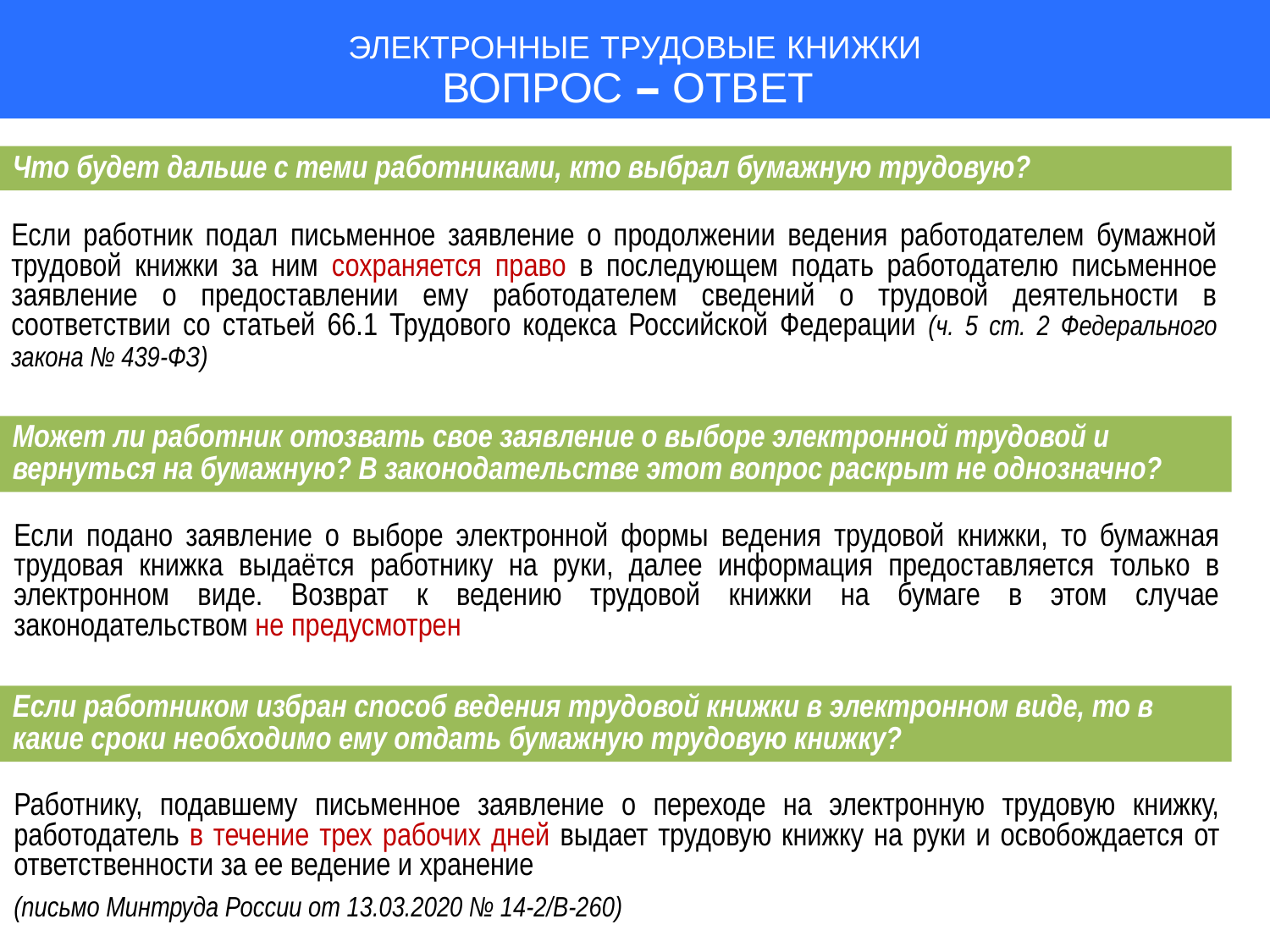

ЭЛЕКТРОННЫЕ ТРУДОВЫЕ КНИЖКИ
ВОПРОС – ОТВЕТ
Что будет дальше с теми работниками, кто выбрал бумажную трудовую?
Если работник подал письменное заявление о продолжении ведения работодателем бумажной трудовой книжки за ним сохраняется право в последующем подать работодателю письменное заявление о предоставлении ему работодателем сведений о трудовой деятельности в соответствии со статьей 66.1 Трудового кодекса Российской Федерации (ч. 5 ст. 2 Федерального закона № 439-ФЗ)
Может ли работник отозвать свое заявление о выборе электронной трудовой и вернуться на бумажную? В законодательстве этот вопрос раскрыт не однозначно?
Если подано заявление о выборе электронной формы ведения трудовой книжки, то бумажная трудовая книжка выдаётся работнику на руки, далее информация предоставляется только в электронном виде. Возврат к ведению трудовой книжки на бумаге в этом случае законодательством не предусмотрен
Если работником избран способ ведения трудовой книжки в электронном виде, то в какие сроки необходимо ему отдать бумажную трудовую книжку?
Работнику, подавшему письменное заявление о переходе на электронную трудовую книжку, работодатель в течение трех рабочих дней выдает трудовую книжку на руки и освобождается от ответственности за ее ведение и хранение
(письмо Минтруда России от 13.03.2020 № 14-2/В-260)